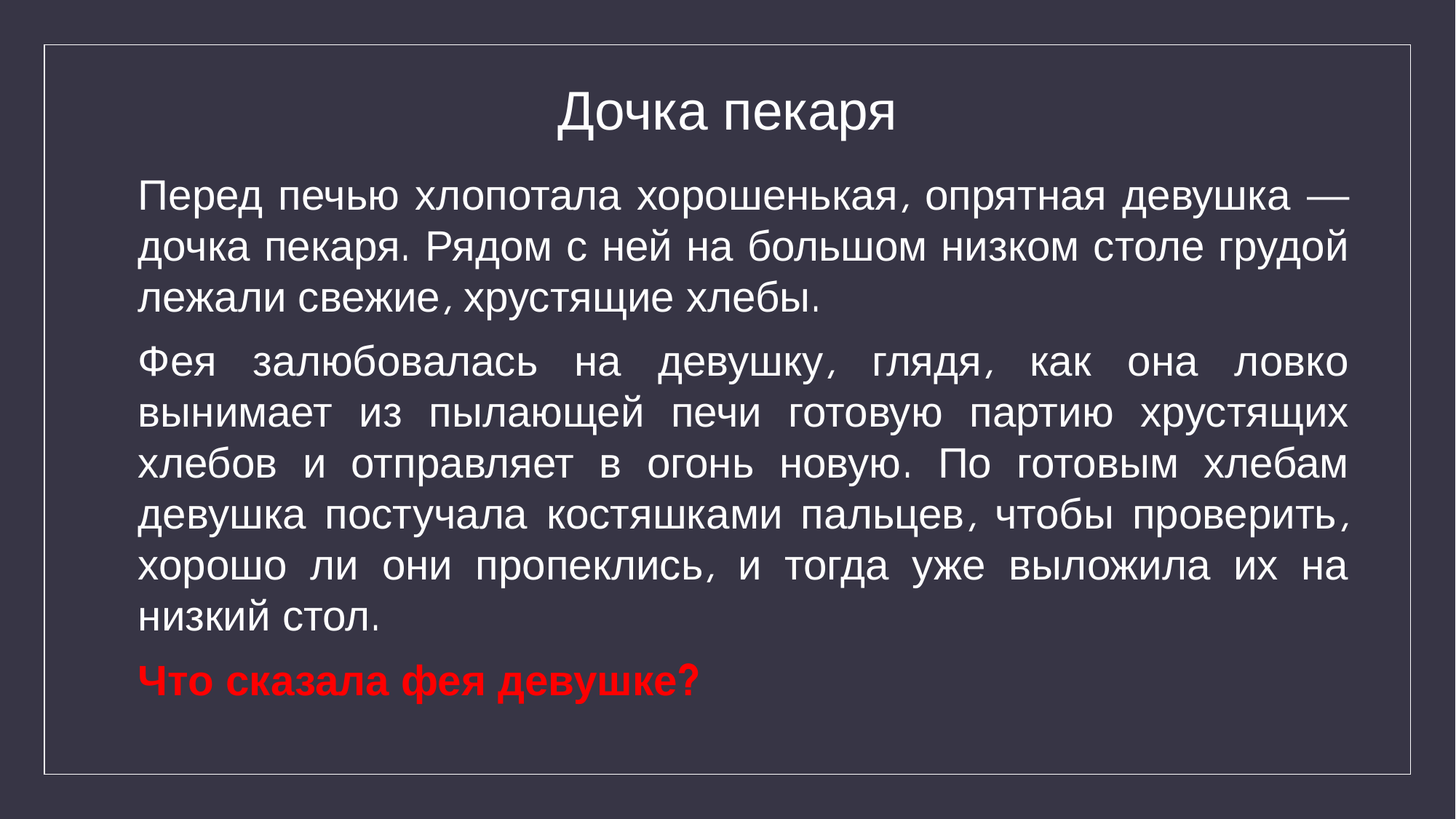

# Дочка пекаря
Перед печью хлопотала хорошенькая, опрятная девушка — дочка пекаря. Рядом с ней на большом низком столе грудой лежали свежие, хрустящие хлебы.
Фея залюбовалась на девушку, глядя, как она ловко вынимает из пылающей печи готовую партию хрустящих хлебов и отправляет в огонь новую. По готовым хлебам девушка постучала костяшками пальцев, чтобы проверить, хорошо ли они пропеклись, и тогда уже выложила их на низкий стол.
Что сказала фея девушке?